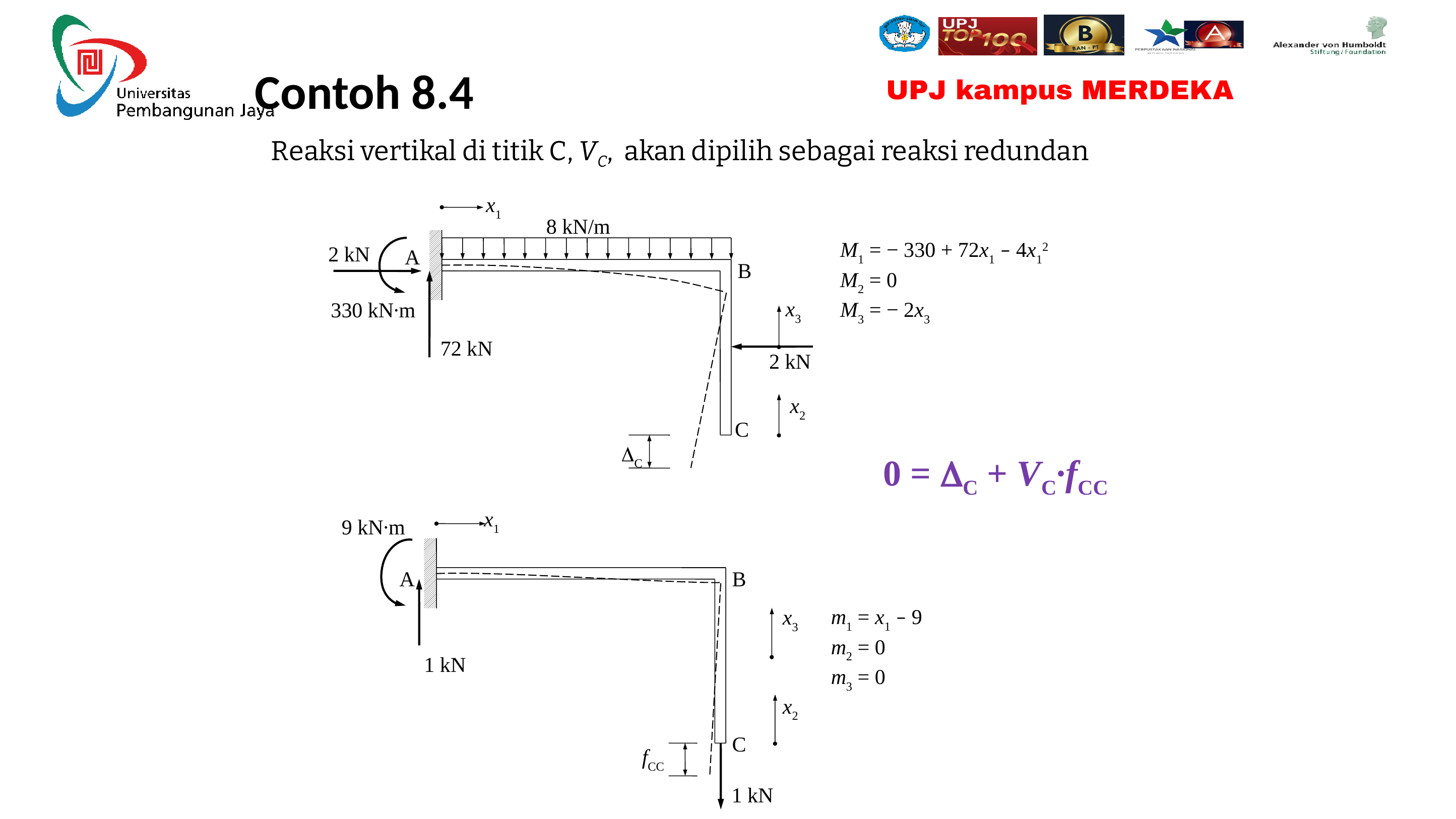

Contoh 8.4
Reaksi vertikal di titik C, VC,  akan dipilih sebagai reaksi redundan
x1

8 kN/m

2 kN

A

B

x3

72 kN
2 kN

x2
C

ΔC

330 kN∙m
M1 = − 330 + 72x1 – 4x12
M2 = 0
M3 = − 2x3
x1
9 kN∙m

A
B

x3

x2

C
fCC

1 kN
m1 = x1 – 9
m2 = 0
m3 = 0
1 kN
0 = ΔC + VC∙fCC